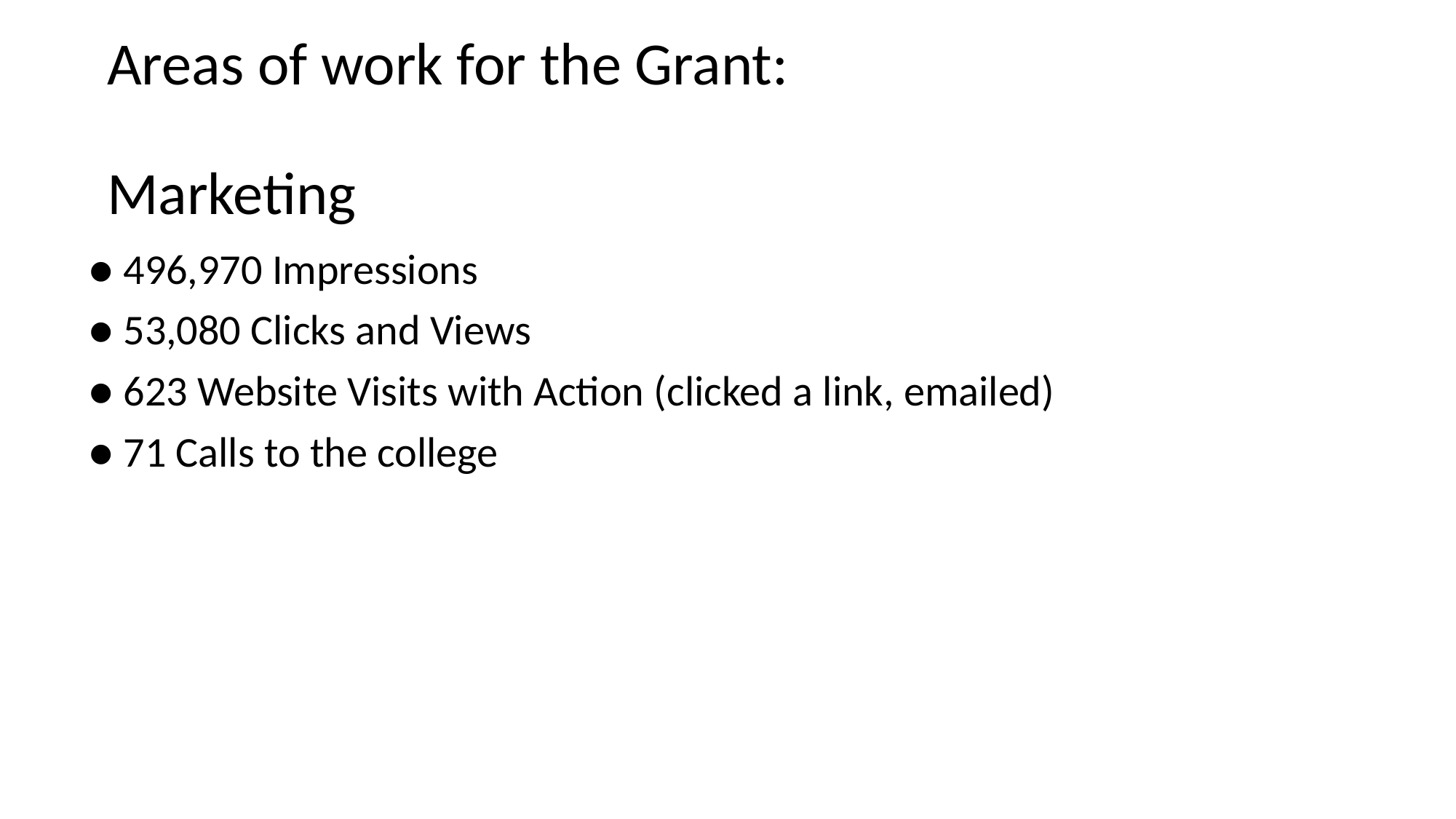

# Areas of work for the Grant:

Marketing

● 496,970 Impressions
● 53,080 Clicks and Views
● 623 Website Visits with Action (clicked a link, emailed)
● 71 Calls to the college